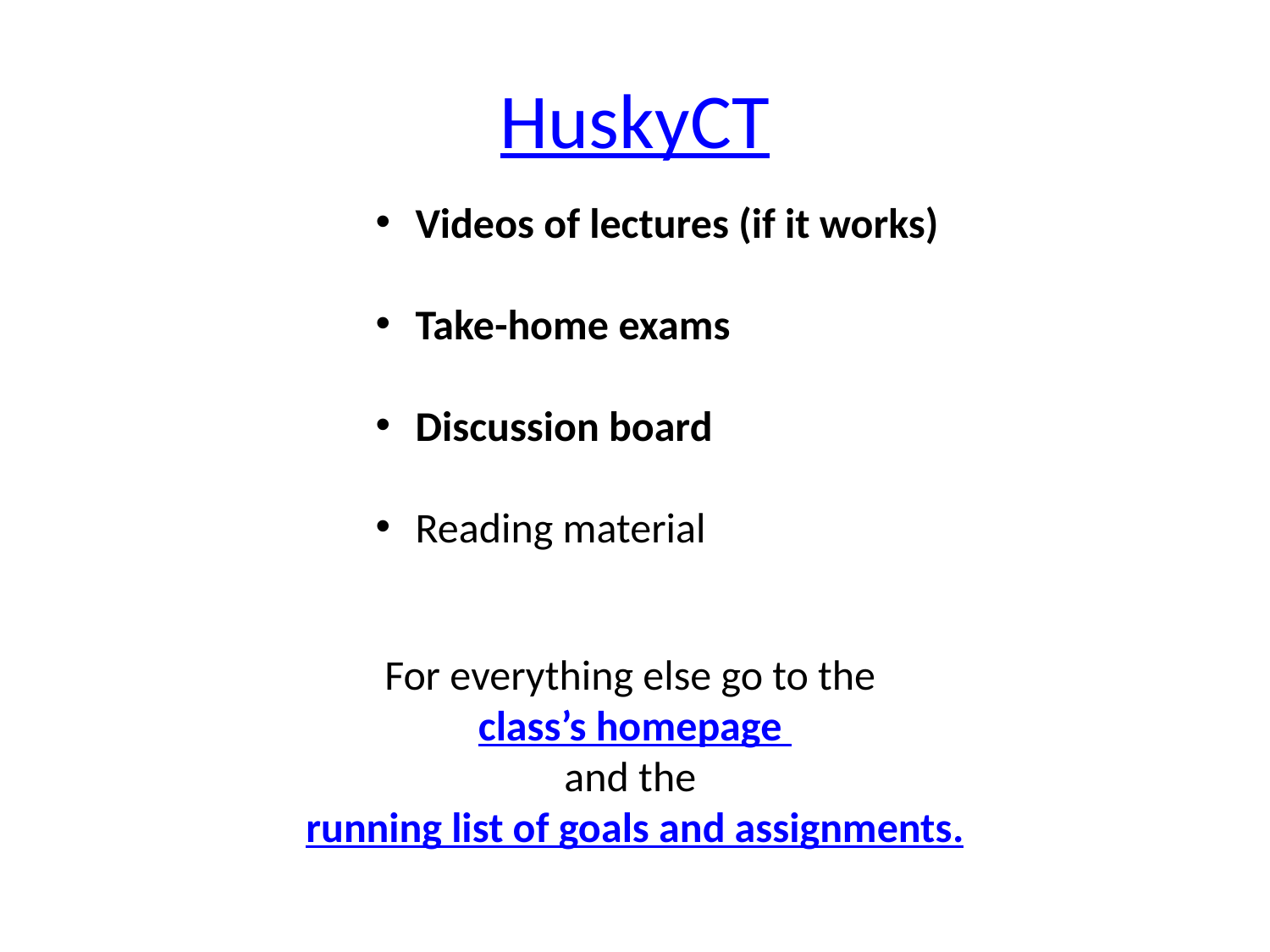

# HuskyCT
Videos of lectures (if it works)
Take-home exams
Discussion board
Reading material

For everything else go to the
class’s homepage
and the
running list of goals and assignments.